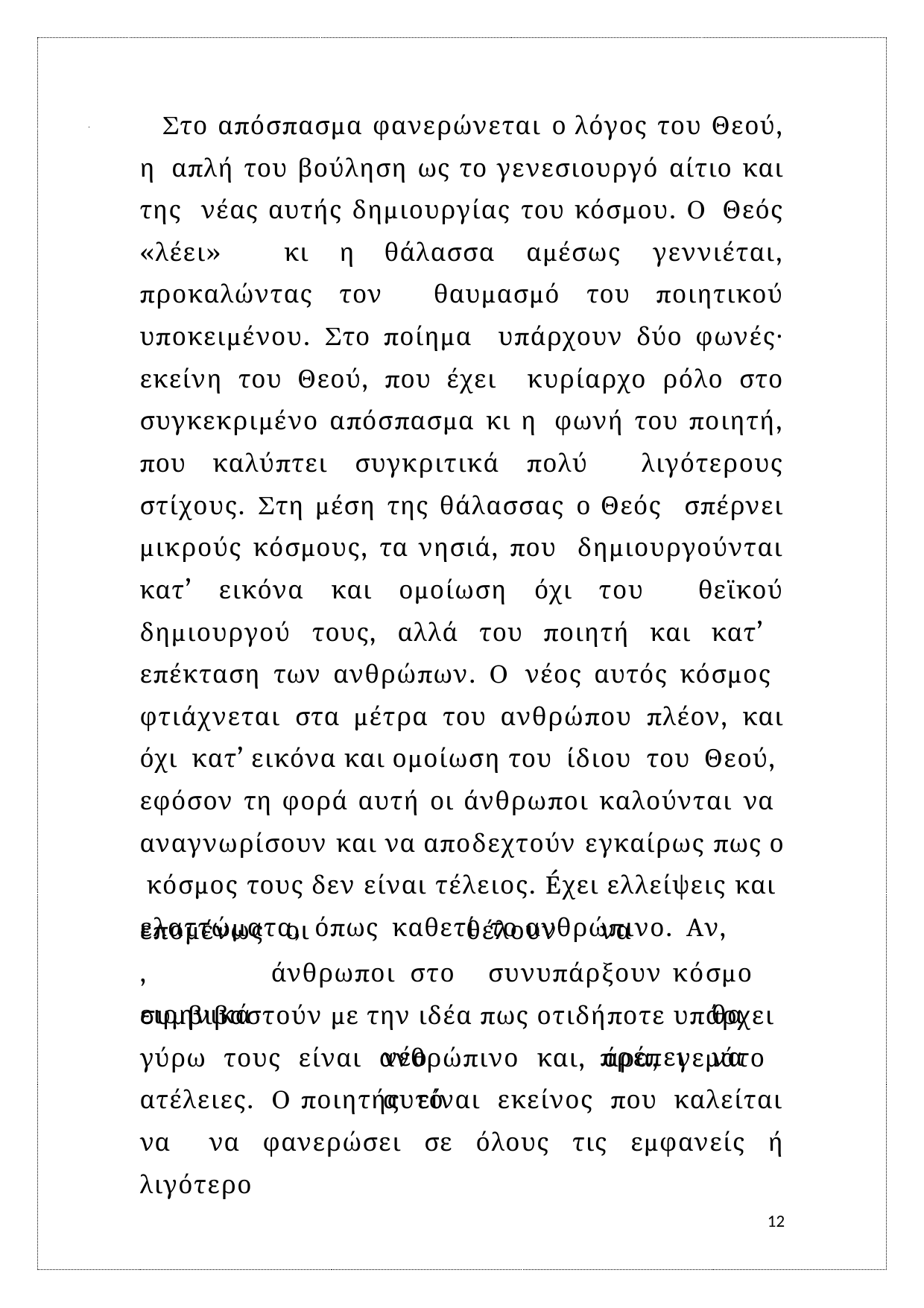

Στο απόσπασμα φανερώνεται ο λόγος του Θεού, η  απλή του βούληση ως το γενεσιουργό αίτιο και της  νέας αυτής δημιουργίας του κόσμου. Ο  Θεός «λέει»  κι η θάλασσα αμέσως γεννιέται, προκαλώντας τον  θαυμασμό του ποιητικού υποκειμένου. Στο ποίημα  υπάρχουν δύο φωνές⸱ εκείνη του Θεού, που έχει  κυρίαρχο ρόλο στο συγκεκριμένο απόσπασμα κι η  φωνή του ποιητή, που καλύπτει συγκριτικά πολύ  λιγότερους στίχους. Στη μέση της θάλασσας ο Θεός  σπέρνει μικρούς κόσμους, τα νησιά, που  δημιουργούνται κατ’ εικόνα και ομοίωση όχι του  θεϊκού δημιουργού τους, αλλά του ποιητή και κατ’  επέκταση των ανθρώπων. Ο νέος αυτός κόσμος  φτιάχνεται στα μέτρα του ανθρώπου πλέον, και όχι  κατ’ εικόνα και ομοίωση του  ίδιου  του  Θεού,  εφόσον τη φορά αυτή οι άνθρωποι καλούνται να  αναγνωρίσουν και να αποδεχτούν εγκαίρως πως ο  κόσμος τους δεν είναι τέλειος. Έχει ελλείψεις και  ελαττώματα, όπως καθετί το ανθρώπινο. Αν,
επομένως,  ειρηνικά
οι	άνθρωποι  στο		νέο	αυτό
θέλουν	να	συνυπάρξουν  κόσμο		θα	πρέπει	να
συμβιβαστούν με την ιδέα πως οτιδήποτε υπάρχει  γύρω τους είναι ανθρώπινο και, άρα, γεμάτο  ατέλειες. Ο ποιητής είναι εκείνος που καλείται να  να φανερώσει σε όλους τις εμφανείς ή λιγότερο
12